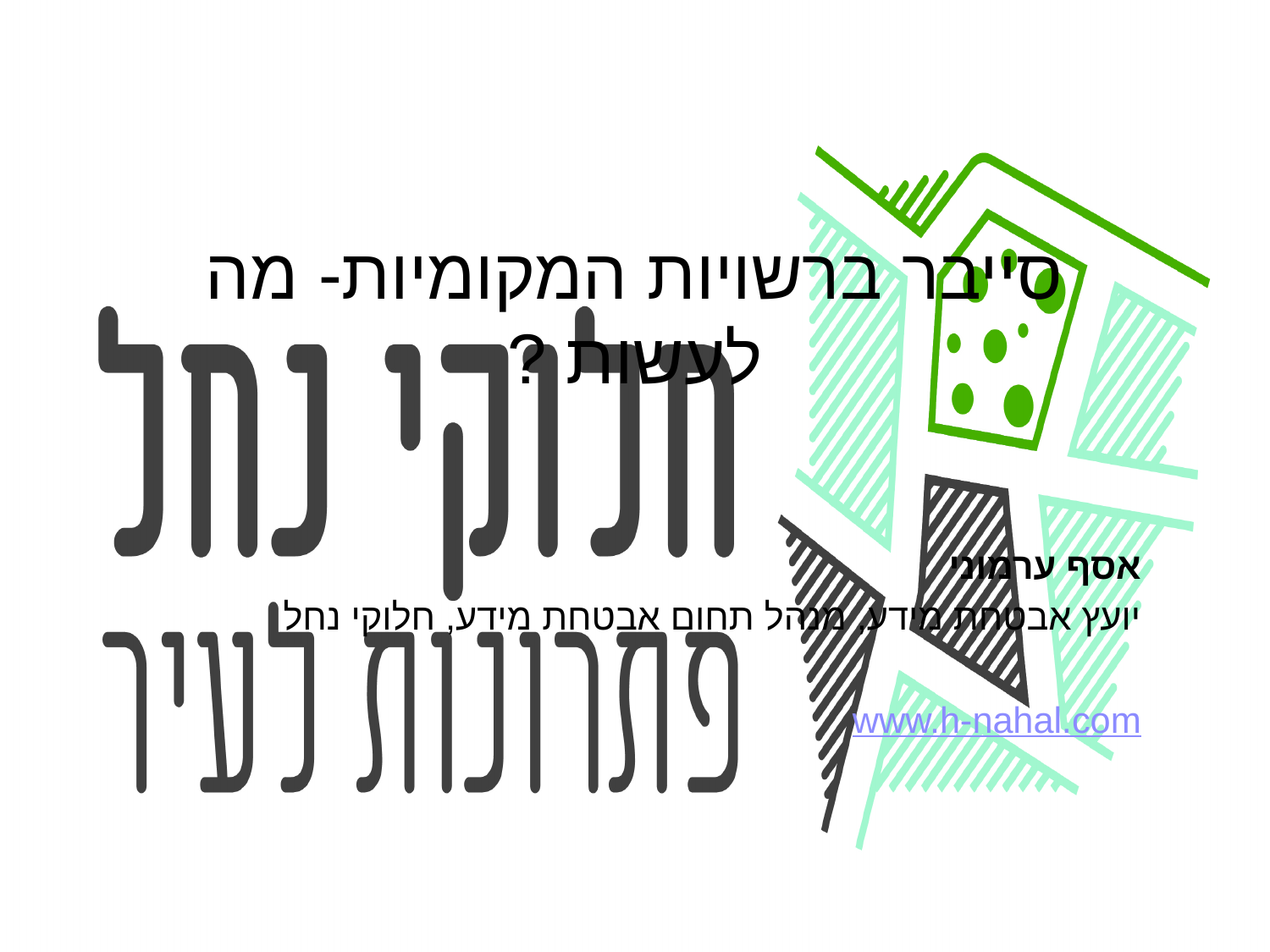

# סייבר ברשויות המקומיות- מה לעשות ?
אסף ערמוני
יועץ אבטחת מידע, מנהל תחום אבטחת מידע, חלוקי נחל

www.h-nahal.com